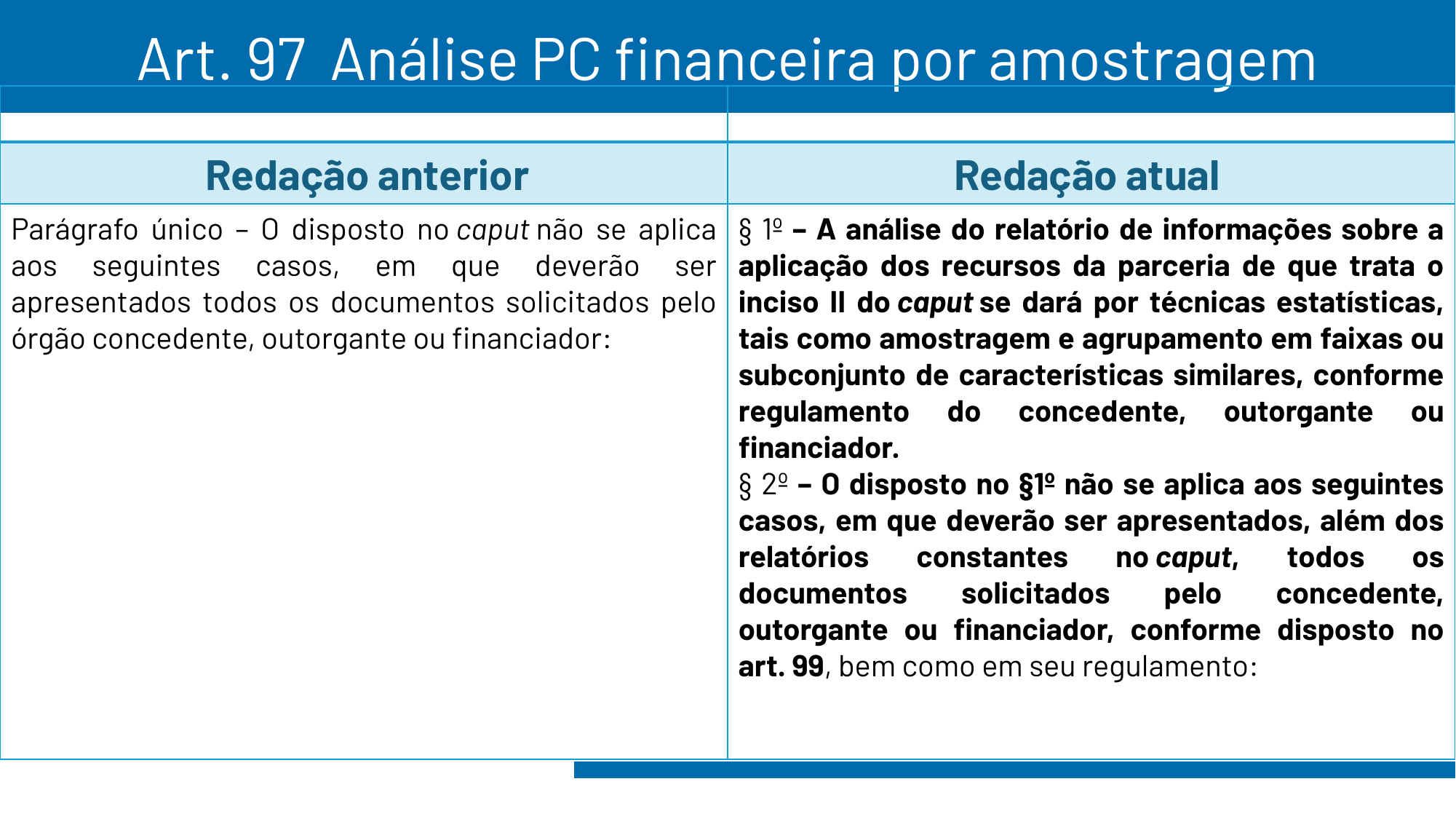

# Art. 97  Análise PC financeira por amostragem
|  |  |
| --- | --- |
| Redação anterior | Redação atual |
| Parágrafo único – O disposto no caput não se aplica aos seguintes casos, em que deverão ser apresentados todos os documentos solicitados pelo órgão concedente, outorgante ou financiador: | § 1º – A análise do relatório de informações sobre a aplicação dos recursos da parceria de que trata o inciso II do caput se dará por técnicas estatísticas, tais como amostragem e agrupamento em faixas ou subconjunto de características similares, conforme regulamento do concedente, outorgante ou financiador. § 2º – O disposto no §1º não se aplica aos seguintes casos, em que deverão ser apresentados, além dos relatórios constantes no caput, todos os documentos solicitados pelo concedente, outorgante ou financiador, conforme disposto no art. 99, bem como em seu regulamento: |